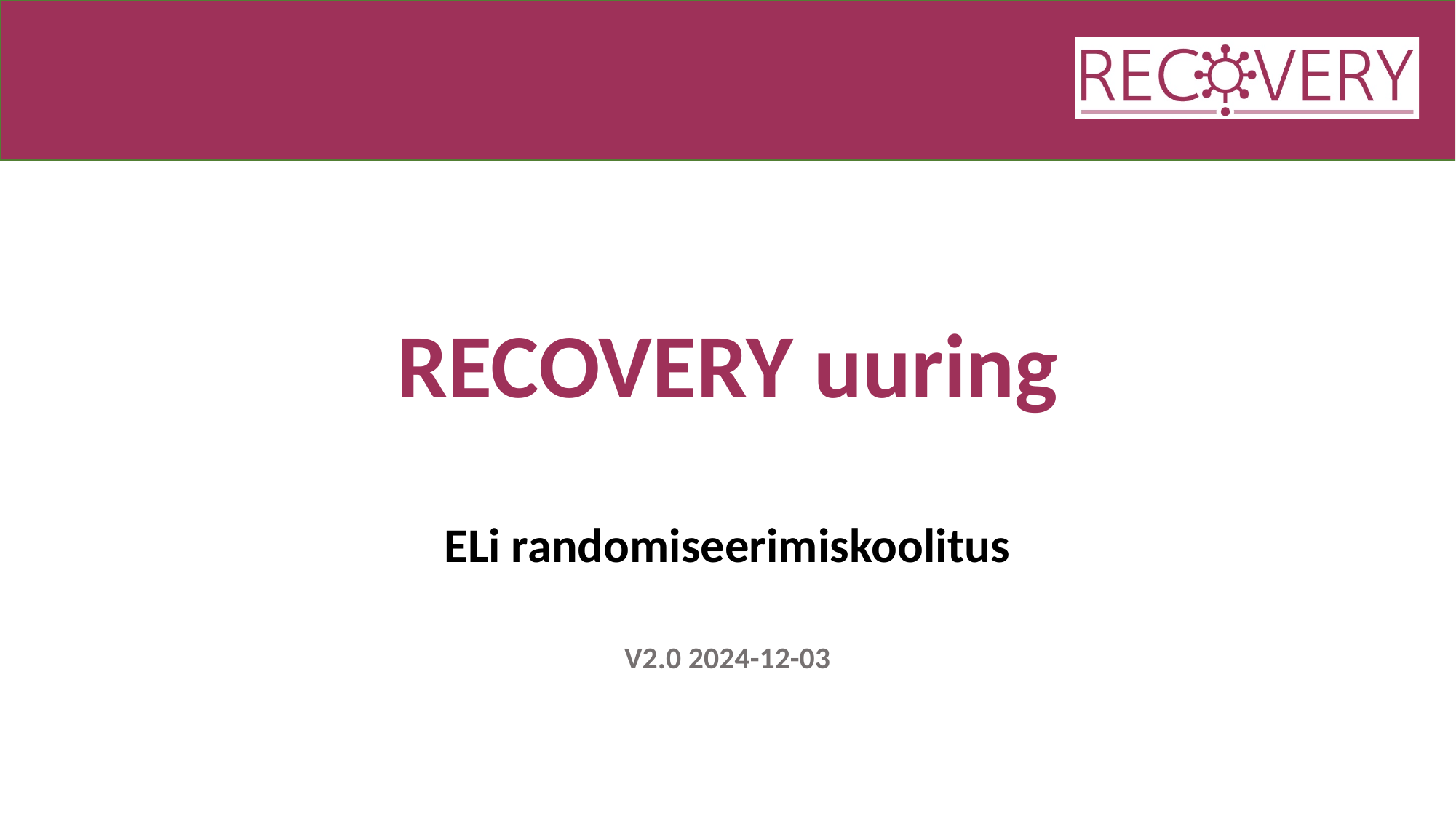

# RECOVERY uuring
ELi randomiseerimiskoolitus

V2.0 2024-12-03